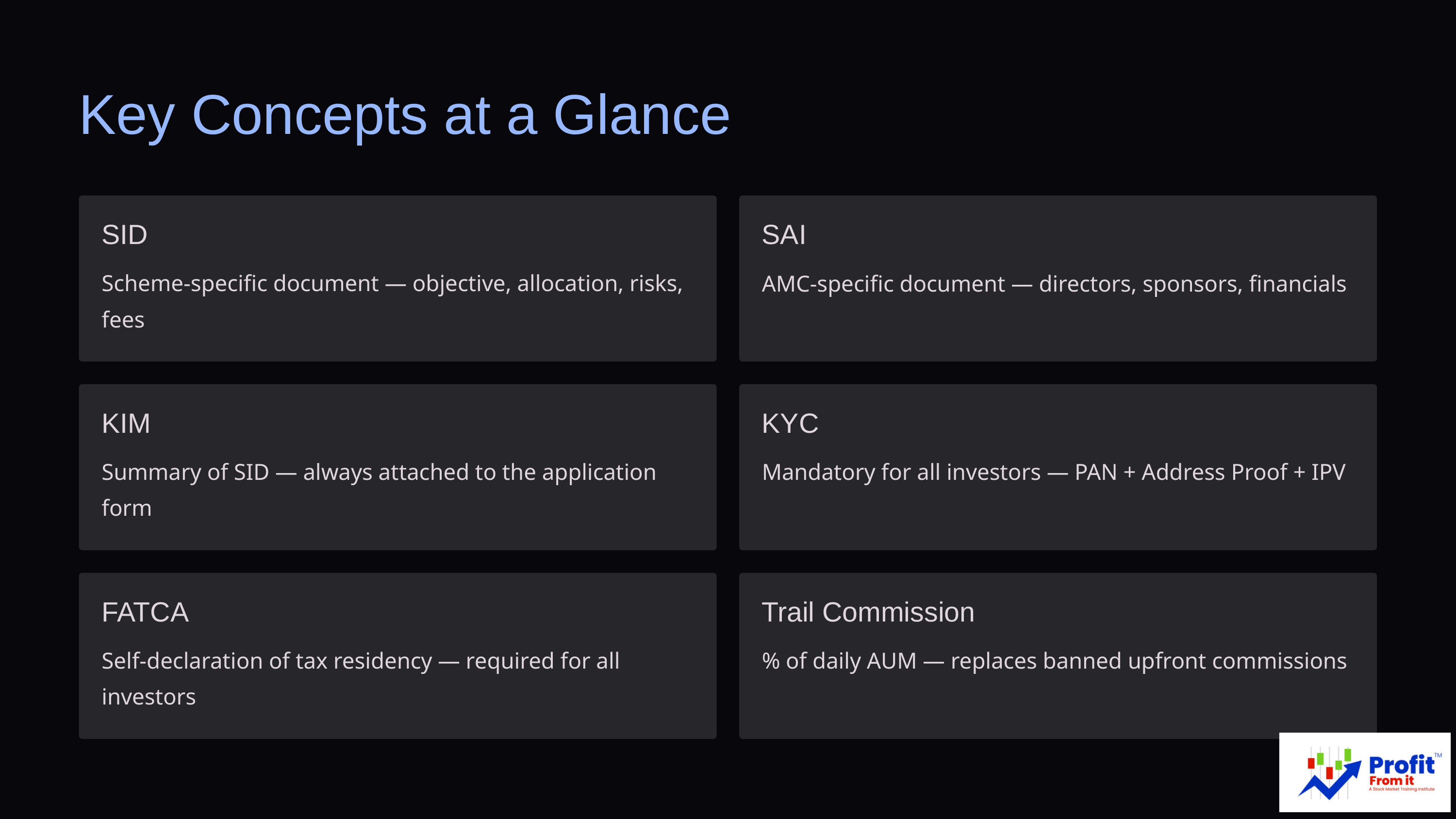

Key Concepts at a Glance

SID
SAI
Scheme-specific document — objective, allocation, risks, fees
AMC-specific document — directors, sponsors, financials

KIM
KYC
Summary of SID — always attached to the application form
Mandatory for all investors — PAN + Address Proof + IPV

FATCA
Trail Commission
Self-declaration of tax residency — required for all investors
% of daily AUM — replaces banned upfront commissions